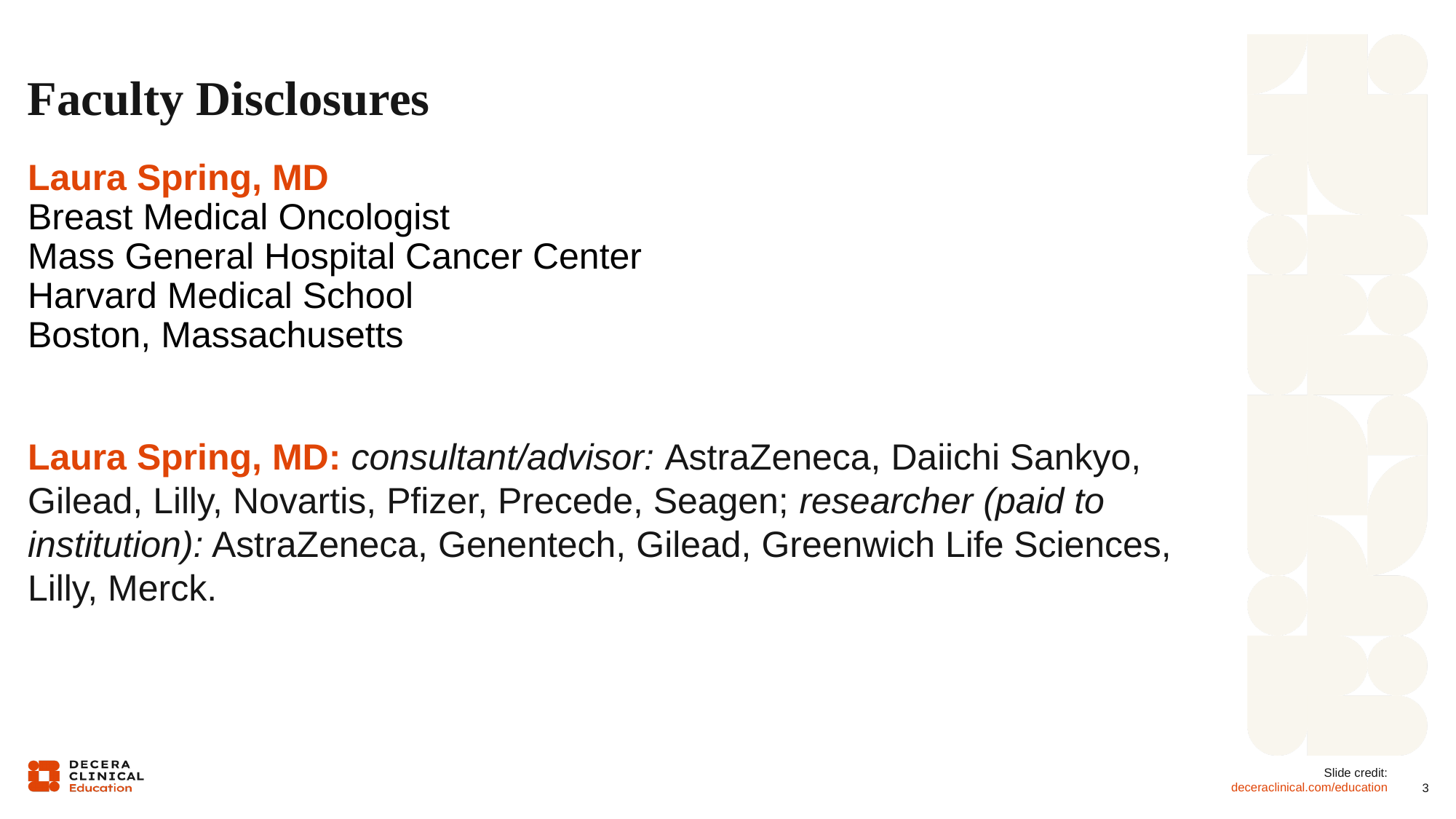

# Faculty Disclosures
Laura Spring, MD
Breast Medical Oncologist
Mass General Hospital Cancer Center
Harvard Medical School
Boston, Massachusetts

Laura Spring, MD: consultant/advisor: AstraZeneca, Daiichi Sankyo, Gilead, Lilly, Novartis, Pfizer, Precede, Seagen; researcher (paid to institution): AstraZeneca, Genentech, Gilead, Greenwich Life Sciences, Lilly, Merck.